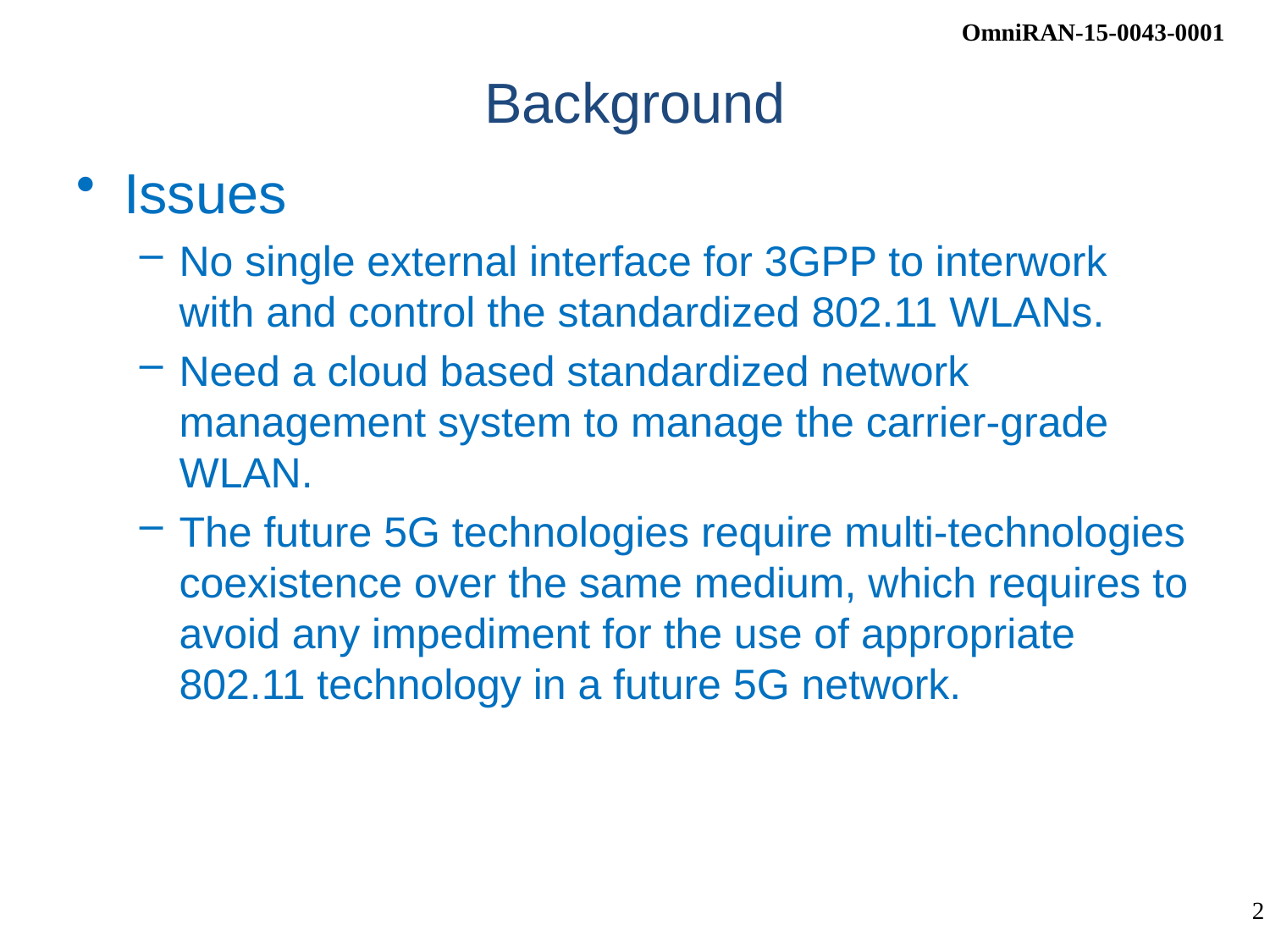

# Background
Issues
No single external interface for 3GPP to interwork with and control the standardized 802.11 WLANs.
Need a cloud based standardized network management system to manage the carrier-grade WLAN.
The future 5G technologies require multi-technologies coexistence over the same medium, which requires to avoid any impediment for the use of appropriate 802.11 technology in a future 5G network.